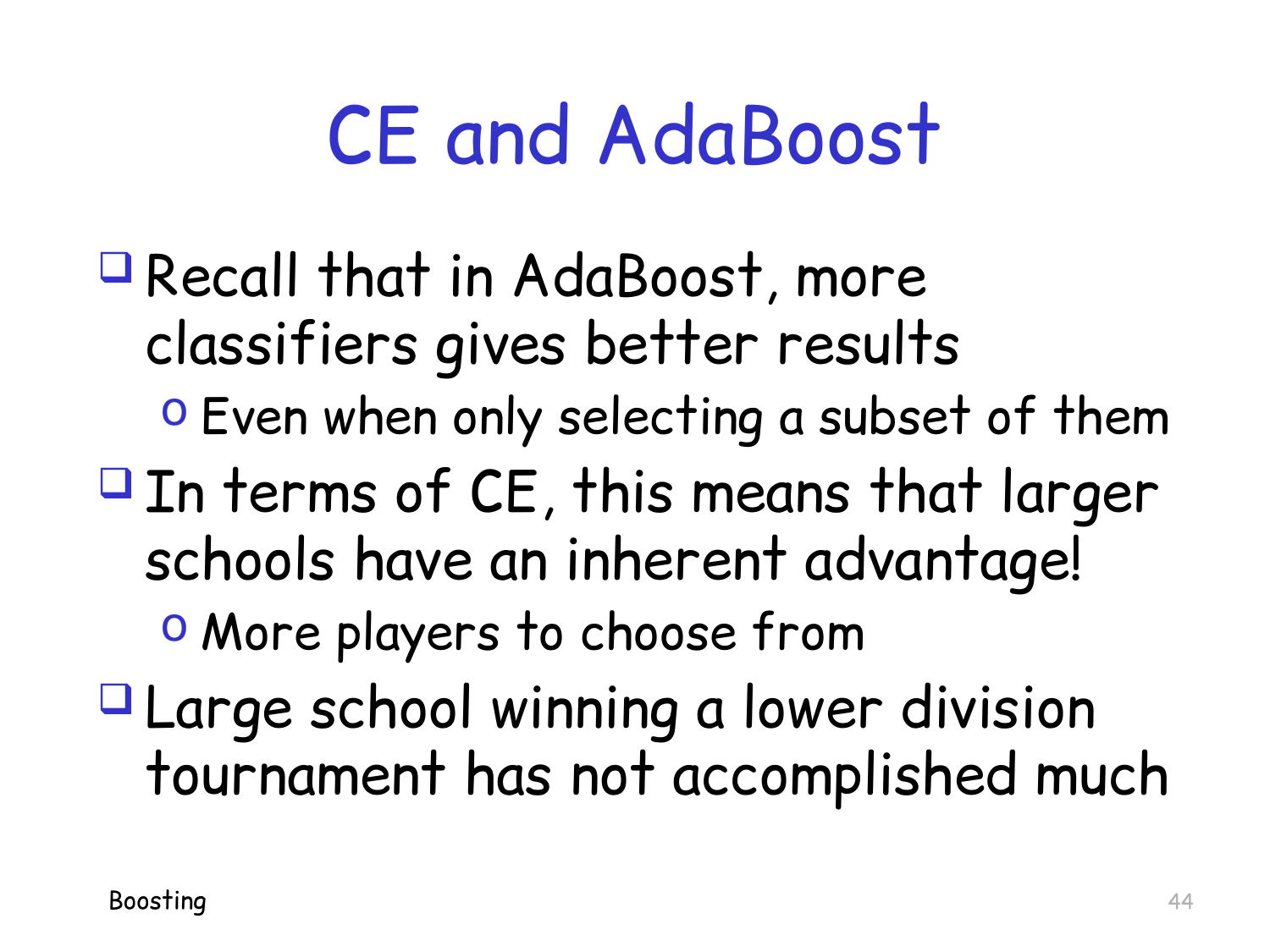

# CE and AdaBoost
Recall that in AdaBoost, more classifiers gives better results
Even when only selecting a subset of them
In terms of CE, this means that larger schools have an inherent advantage!
More players to choose from
Large school winning a lower division tournament has not accomplished much

Boosting
44